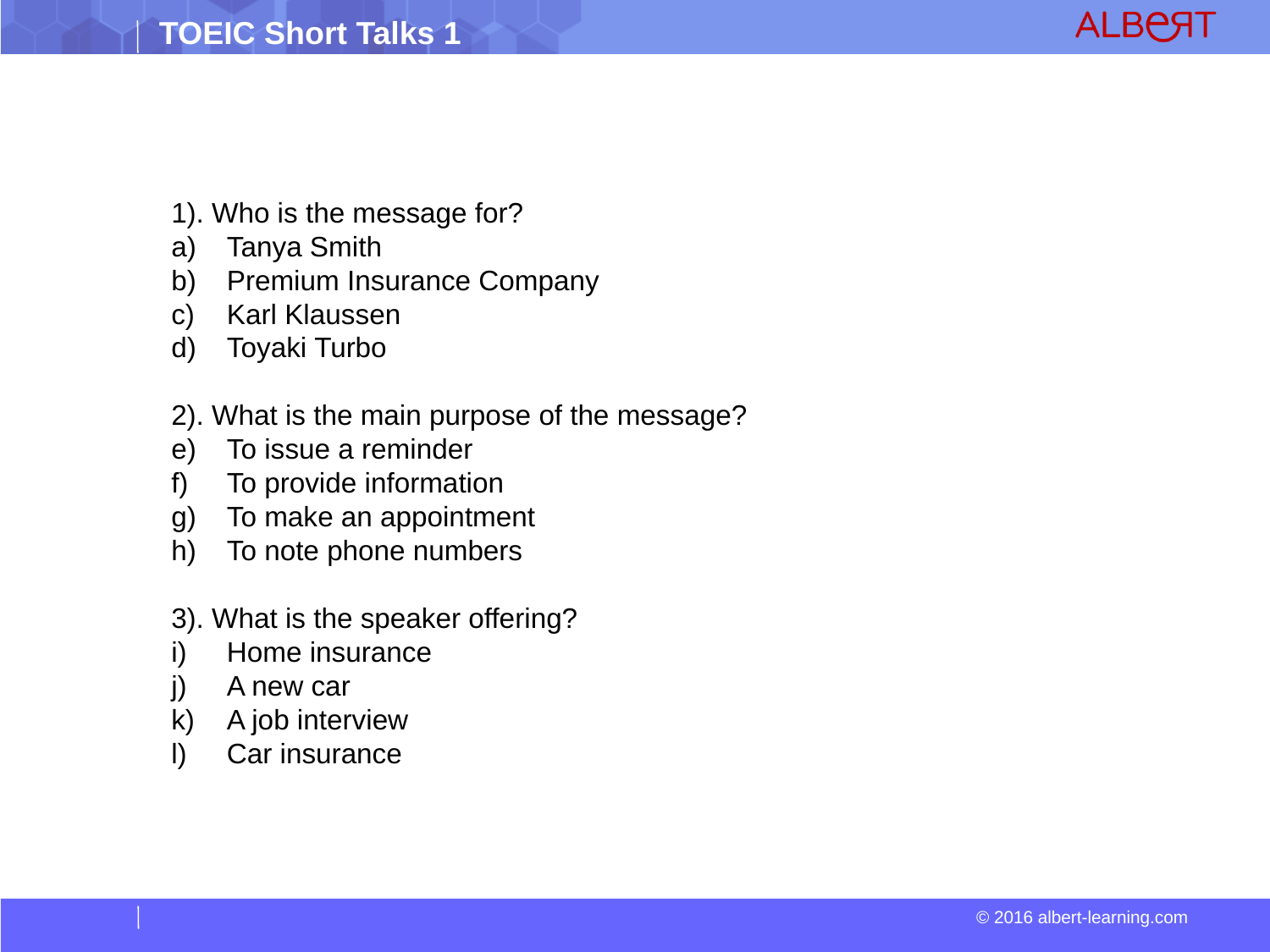

|  |
| --- |
|  |
|  |
|  |
1). Who is the message for?
 Tanya Smith
 Premium Insurance Company
 Karl Klaussen
 Toyaki Turbo

2). What is the main purpose of the message?
 To issue a reminder
 To provide information
 To make an appointment
 To note phone numbers

3). What is the speaker offering?
 Home insurance
 A new car
 A job interview
 Car insurance